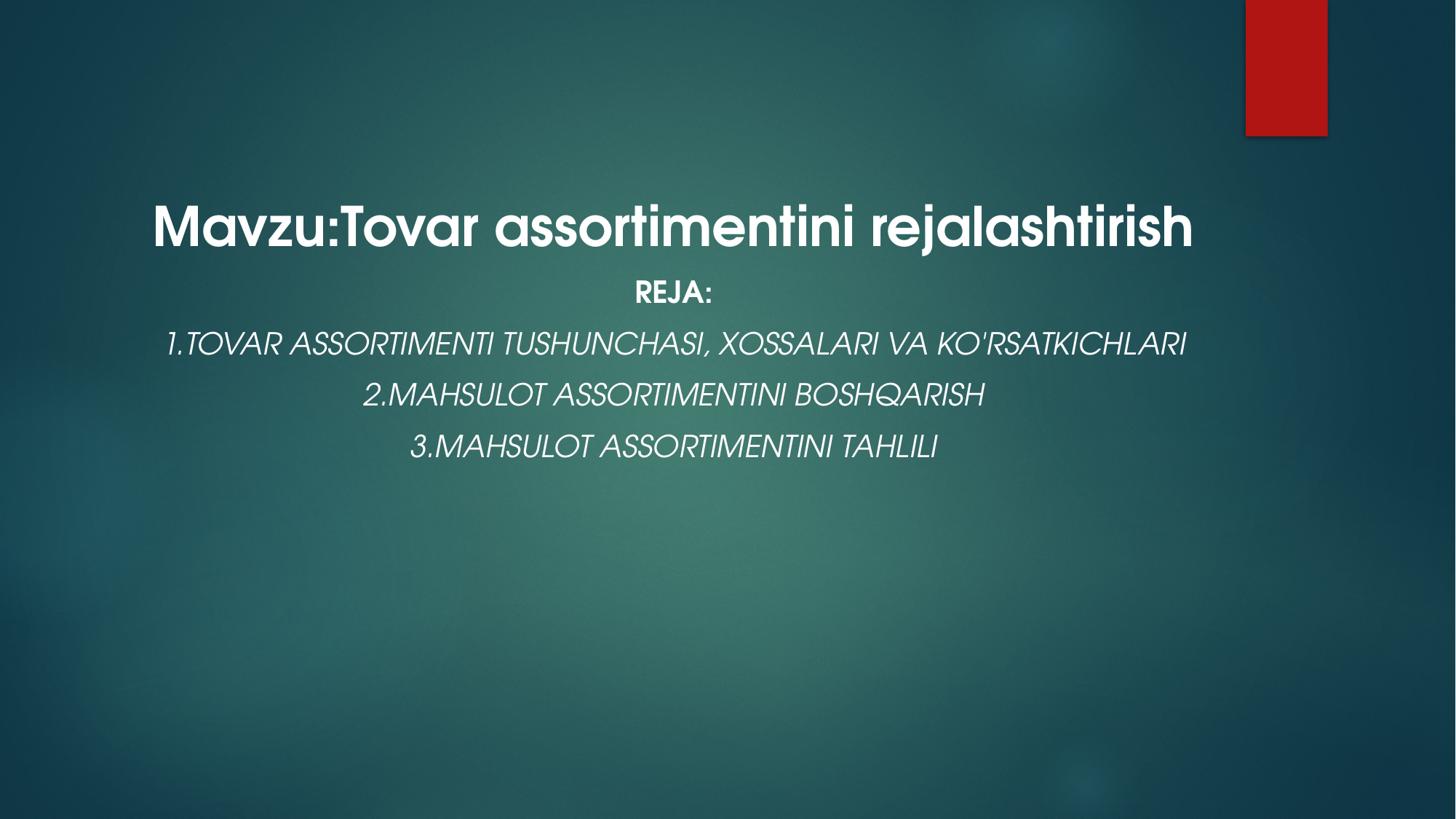

Mavzu:Tovar assortimentini rejalashtirish
REJA:
1.TOVAR ASSORTIMENTI TUSHUNCHASI, XOSSALARI VA KO'RSATKICHLARI
2.MAHSULOT ASSORTIMENTINI BOSHQARISH
3.MAHSULOT ASSORTIMENTINI TAHLILI